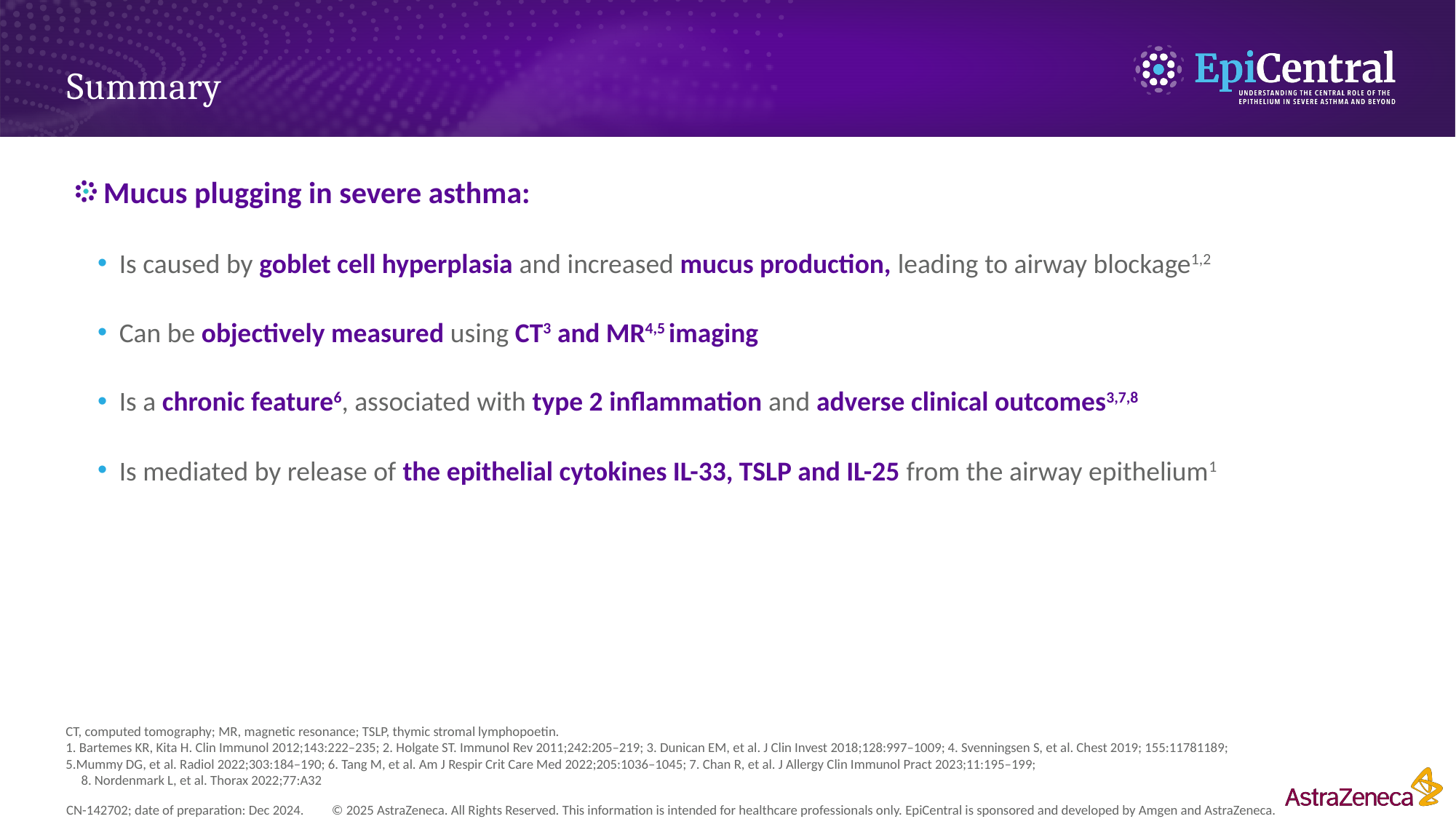

# Summary
Mucus plugging in severe asthma:
Is caused by goblet cell hyperplasia and increased mucus production, leading to airway blockage1,2
Can be objectively measured using CT3 and MR4,5 imaging
Is a chronic feature6, associated with type 2 inflammation and adverse clinical outcomes3,7,8
Is mediated by release of the epithelial cytokines IL-33, TSLP and IL-25 from the airway epithelium1

CT, computed tomography; MR, magnetic resonance; TSLP, thymic stromal lymphopoetin. ​
1. Bartemes KR, Kita H. Clin Immunol 2012;143:222–235; 2. Holgate ST. Immunol Rev 2011;242:205–219; 3. Dunican EM, et al. J Clin Invest 2018;128:997–1009; 4. Svenningsen S, et al. Chest 2019; 155:11781189; 5.Mummy DG, et al. Radiol 2022;303:184–190; 6. Tang M, et al. Am J Respir Crit Care Med 2022;205:1036–1045; 7. Chan R, et al. J Allergy Clin Immunol Pract 2023;11:195–199;                                                                           8. Nordenmark L, et al. Thorax 2022;77:A32​